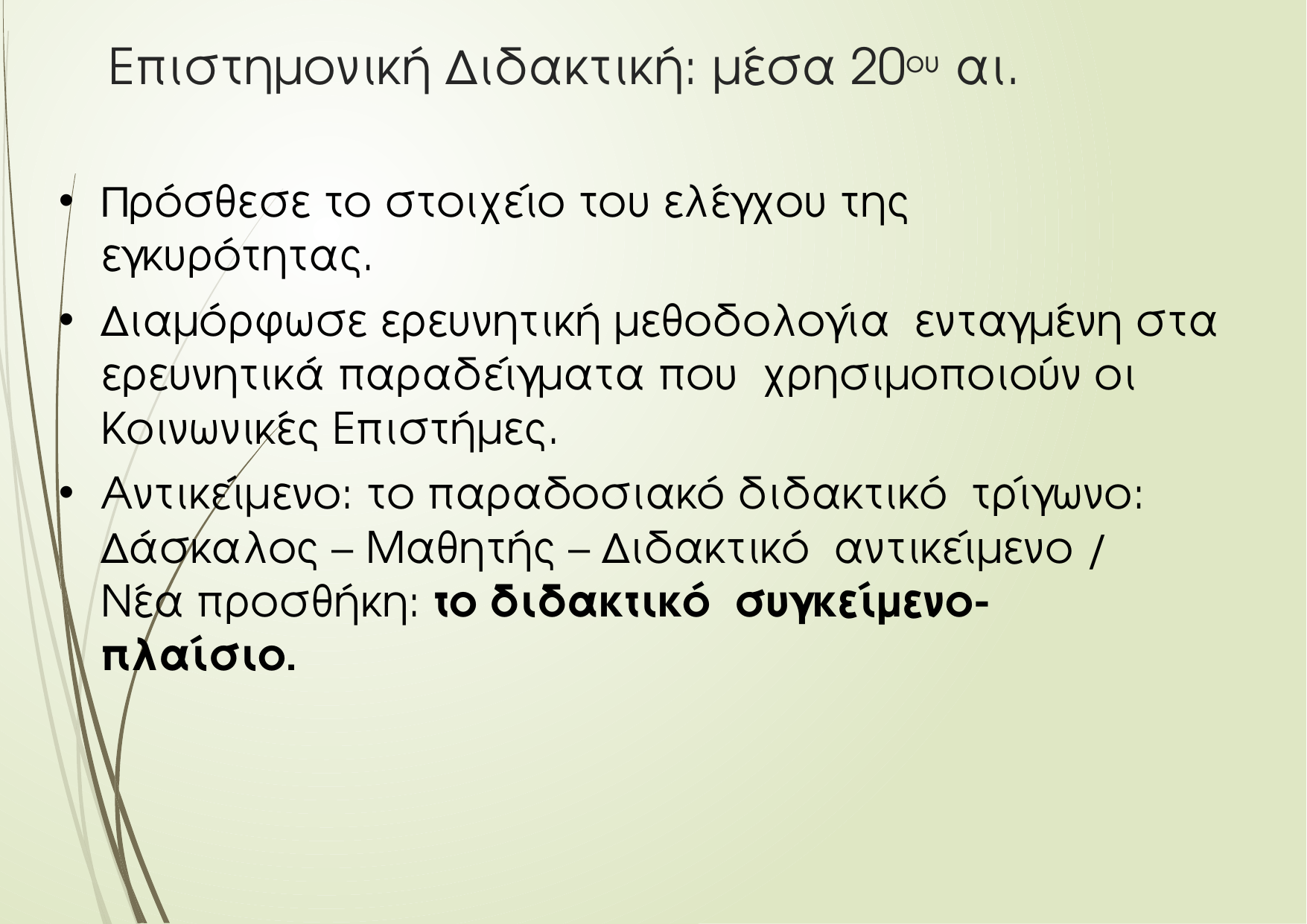

# Επιστημονική Διδακτική: μέσα 20ου αι.
Πρόσθεσε το στοιχείο του ελέγχου της  εγκυρότητας.
Διαμόρφωσε ερευνητική μεθοδολογία  ενταγμένη στα ερευνητικά παραδείγματα που  χρησιμοποιούν οι Κοινωνικές Επιστήμες.
Αντικείμενο: το παραδοσιακό διδακτικό  τρίγωνο: Δάσκαλος – Μαθητής – Διδακτικό  αντικείμενο / Νέα προσθήκη: το διδακτικό  συγκείμενο- πλαίσιο.